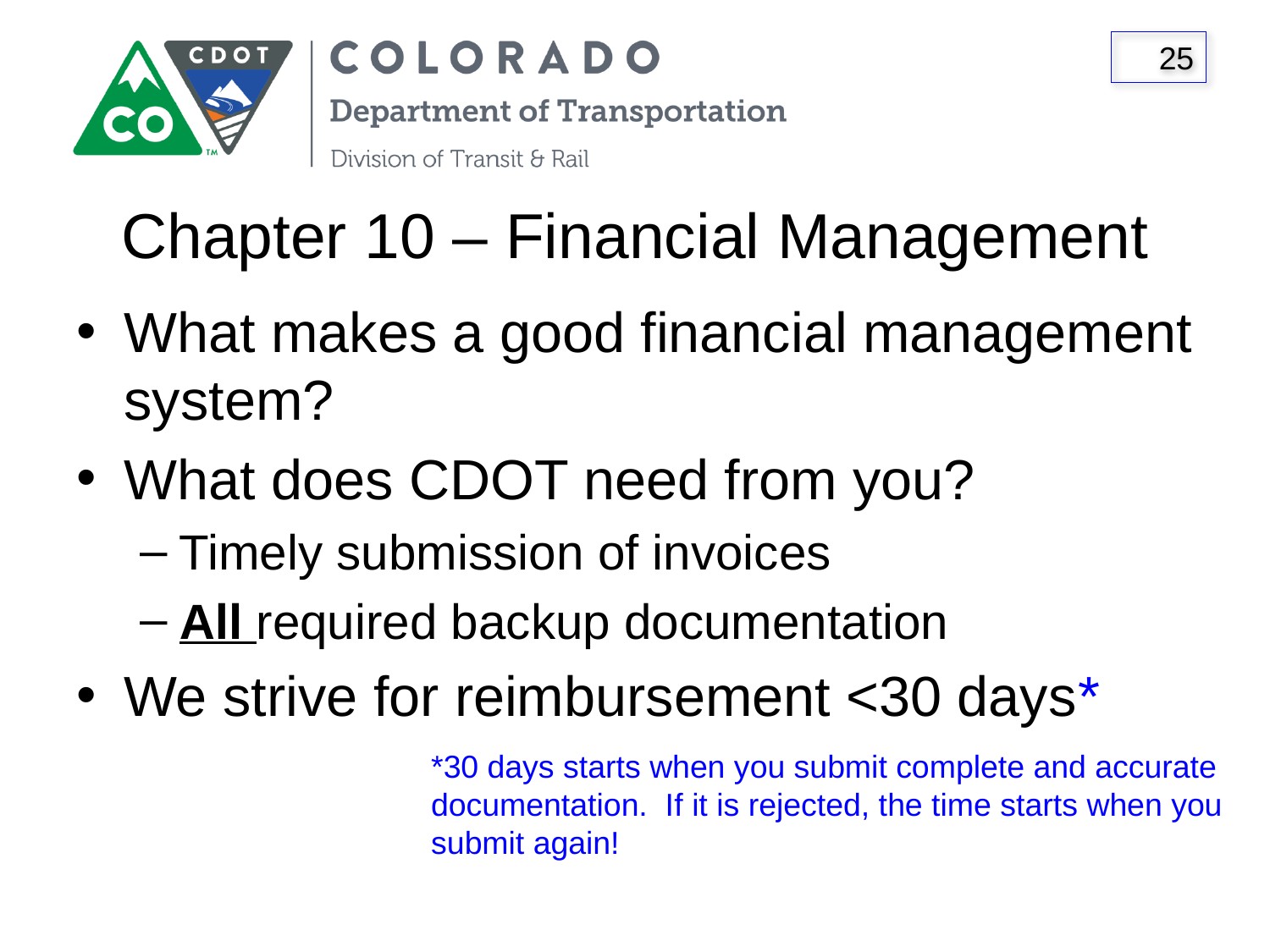

# Chapter 10 – Financial Management
What makes a good financial management system?
What does CDOT need from you?
Timely submission of invoices
All required backup documentation
We strive for reimbursement <30 days*
*30 days starts when you submit complete and accurate documentation.  If it is rejected, the time starts when you submit again!